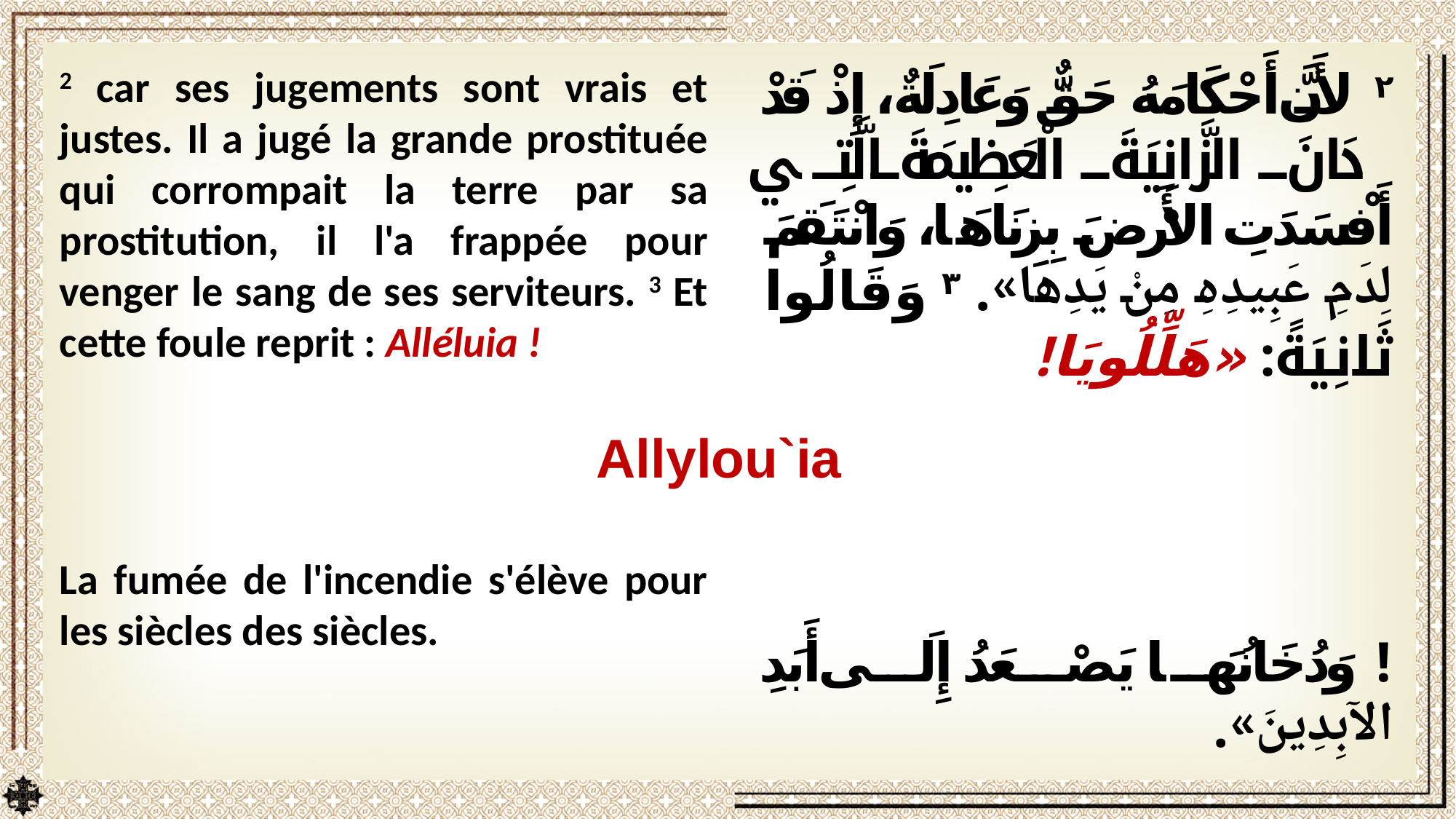

2 car ses jugements sont vrais et justes. Il a jugé la grande prostituée qui corrompait la terre par sa prostitution, il l'a frappée pour venger le sang de ses serviteurs. 3 Et cette foule reprit : Alléluia !

La fumée de l'incendie s'élève pour les siècles des siècles.
٢ لأَنَّ أَحْكَامَهُ حَقٌّ وَعَادِلَةٌ، إِذْ قَدْ دَانَ الزَّانِيَةَ الْعَظِيمَةَ الَّتِي أَفْسَدَتِ الأَرْضَ بِزِنَاهَا، وَانْتَقَمَ لِدَمِ عَبِيدِهِ مِنْ يَدِهَا». ٣ وَقَالُوا ثَانِيَةً: «هَلِّلُويَا!

! وَدُخَانُهَا يَصْعَدُ إِلَى أَبَدِ الآبِدِينَ».
Allylou`ia